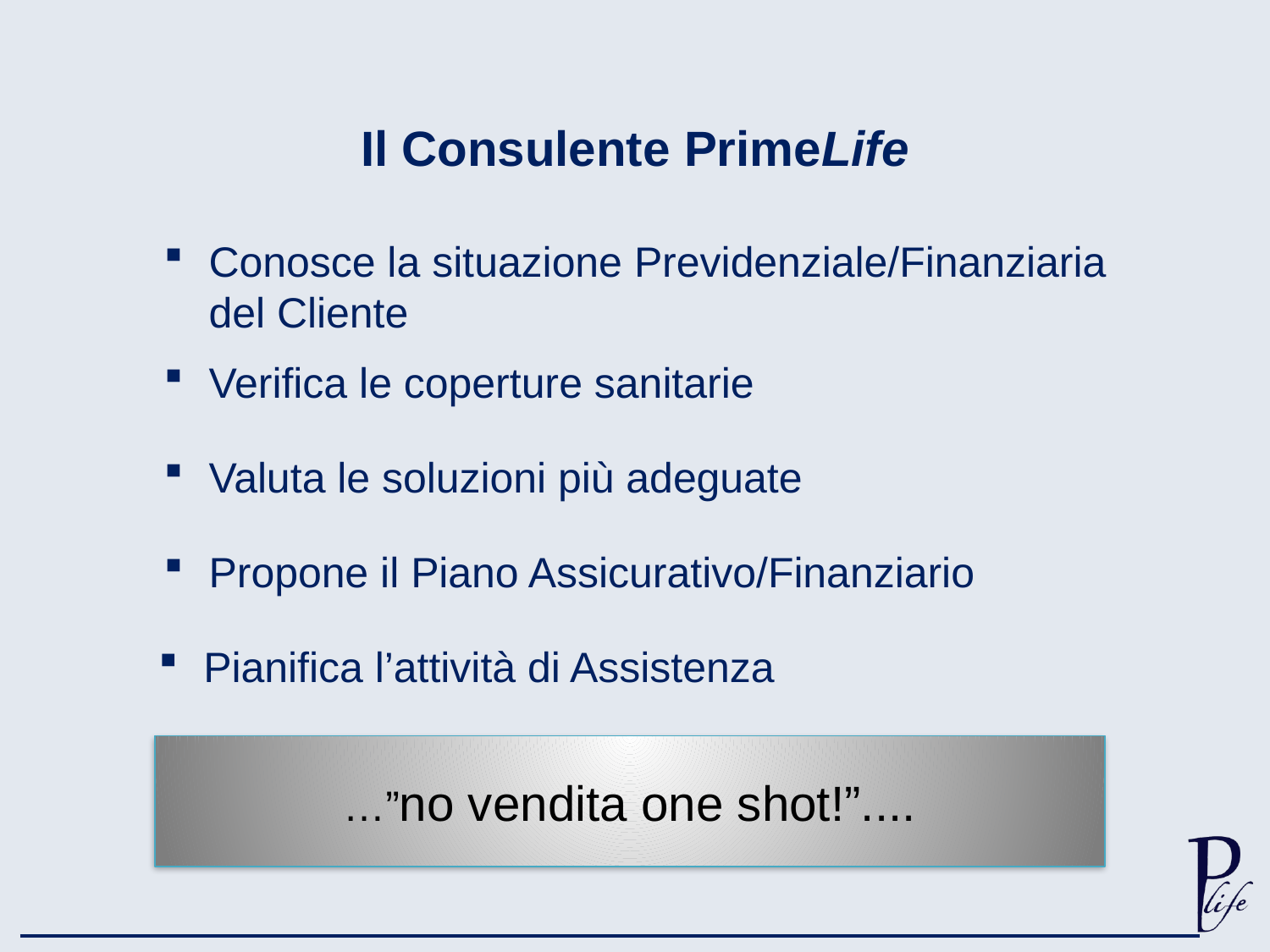

Il Consulente PrimeLife
Conosce la situazione Previdenziale/Finanziaria del Cliente
Verifica le coperture sanitarie
Valuta le soluzioni più adeguate
Propone il Piano Assicurativo/Finanziario
Pianifica l’attività di Assistenza

…”no vendita one shot!”....